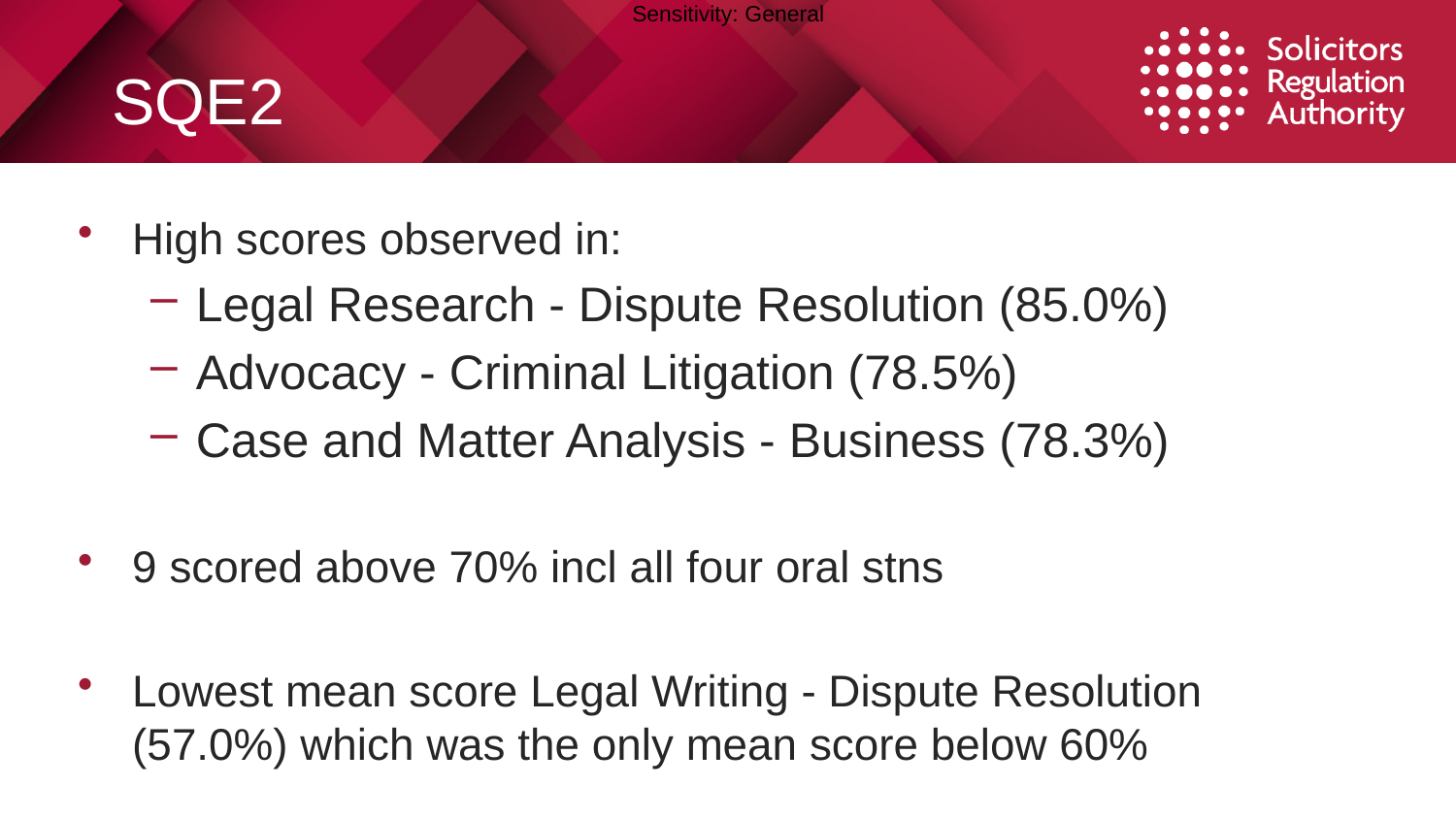

# SQE2
High scores observed in:
Legal Research - Dispute Resolution (85.0%)
Advocacy - Criminal Litigation (78.5%)
Case and Matter Analysis - Business (78.3%)

9 scored above 70% incl all four oral stns

Lowest mean score Legal Writing - Dispute Resolution (57.0%) which was the only mean score below 60%